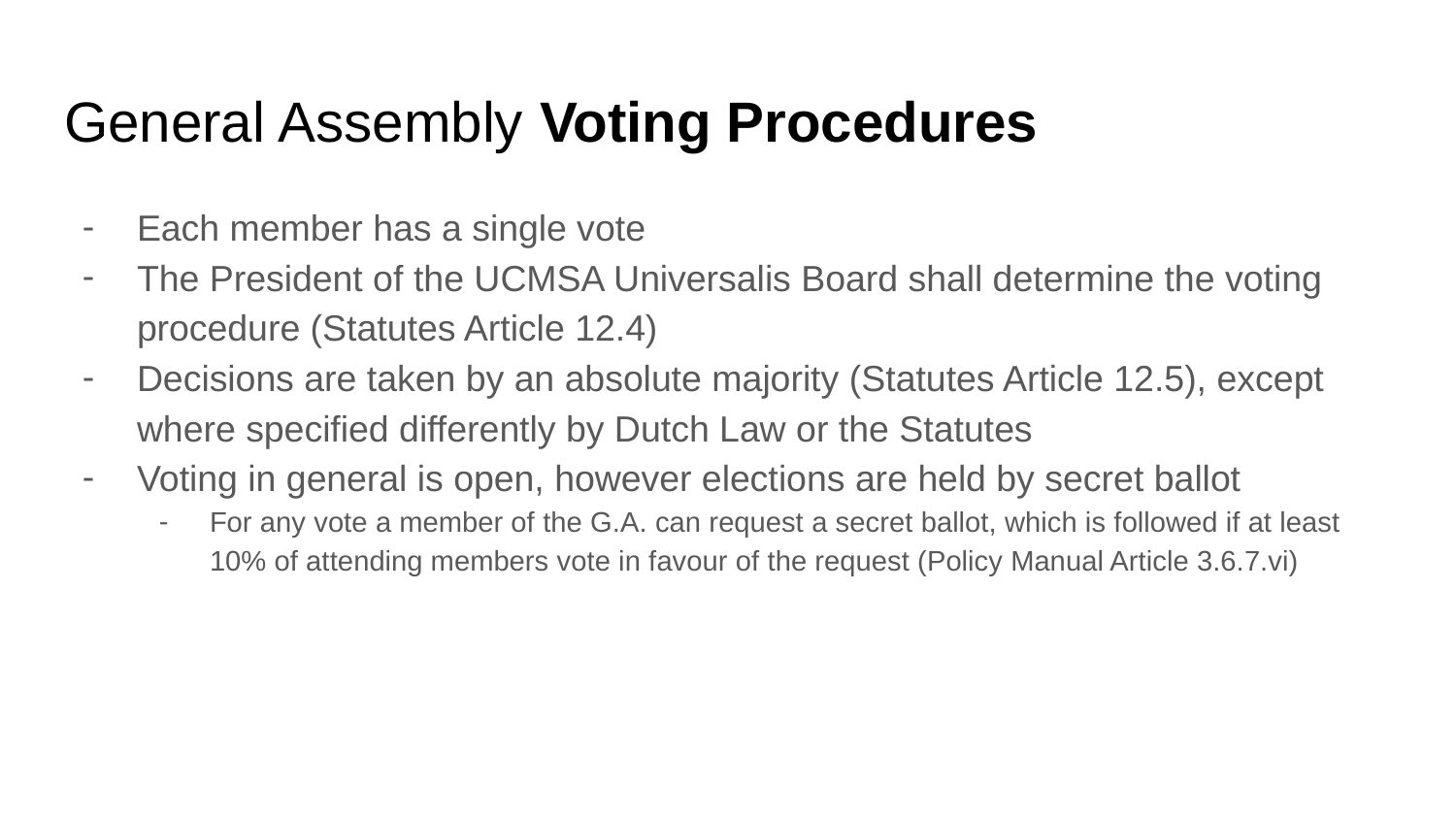

# General Assembly Voting Procedures
Each member has a single vote
The President of the UCMSA Universalis Board shall determine the voting procedure (Statutes Article 12.4)
Decisions are taken by an absolute majority (Statutes Article 12.5), except where specified differently by Dutch Law or the Statutes
Voting in general is open, however elections are held by secret ballot
For any vote a member of the G.A. can request a secret ballot, which is followed if at least 10% of attending members vote in favour of the request (Policy Manual Article 3.6.7.vi)